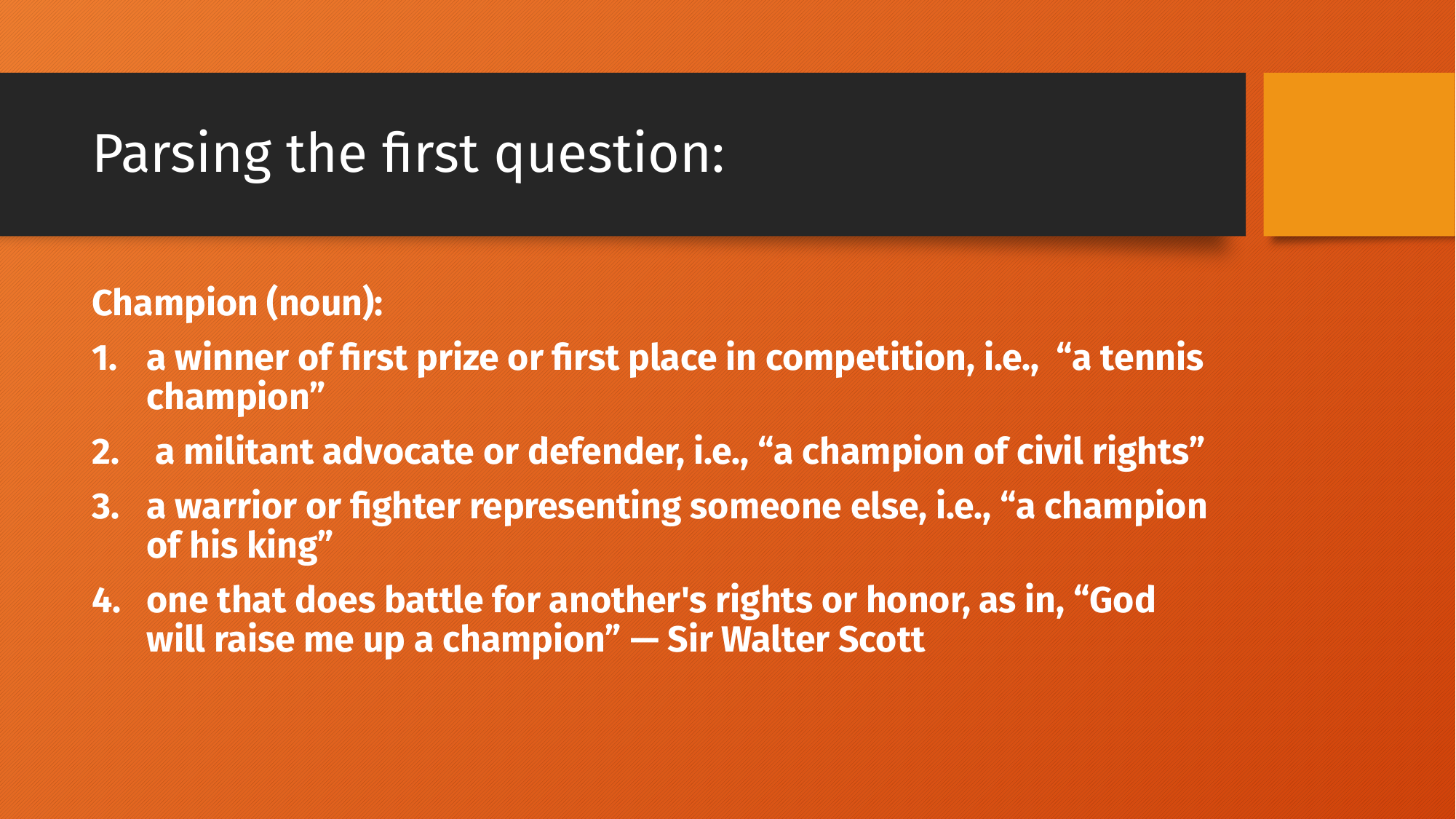

# Parsing the first question:
Champion (noun):
a winner of first prize or first place in competition, i.e.,  “a tennis champion”
 a militant advocate or defender, i.e., “a champion of civil rights”
a warrior or fighter representing someone else, i.e., “a champion of his king”
one that does battle for another's rights or honor, as in, “God will raise me up a champion” — Sir Walter Scott